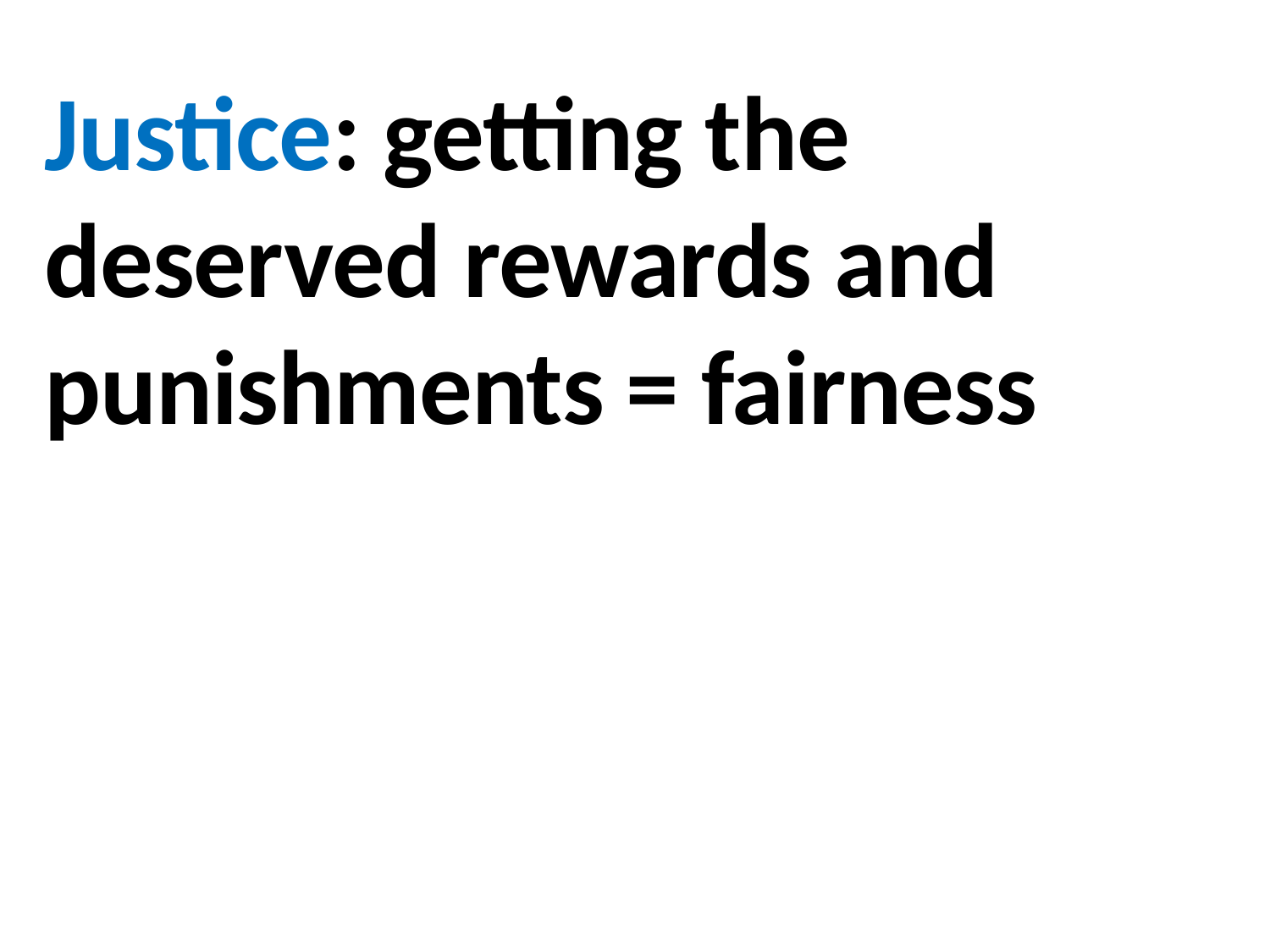

Justice: getting the deserved rewards and punishments = fairness